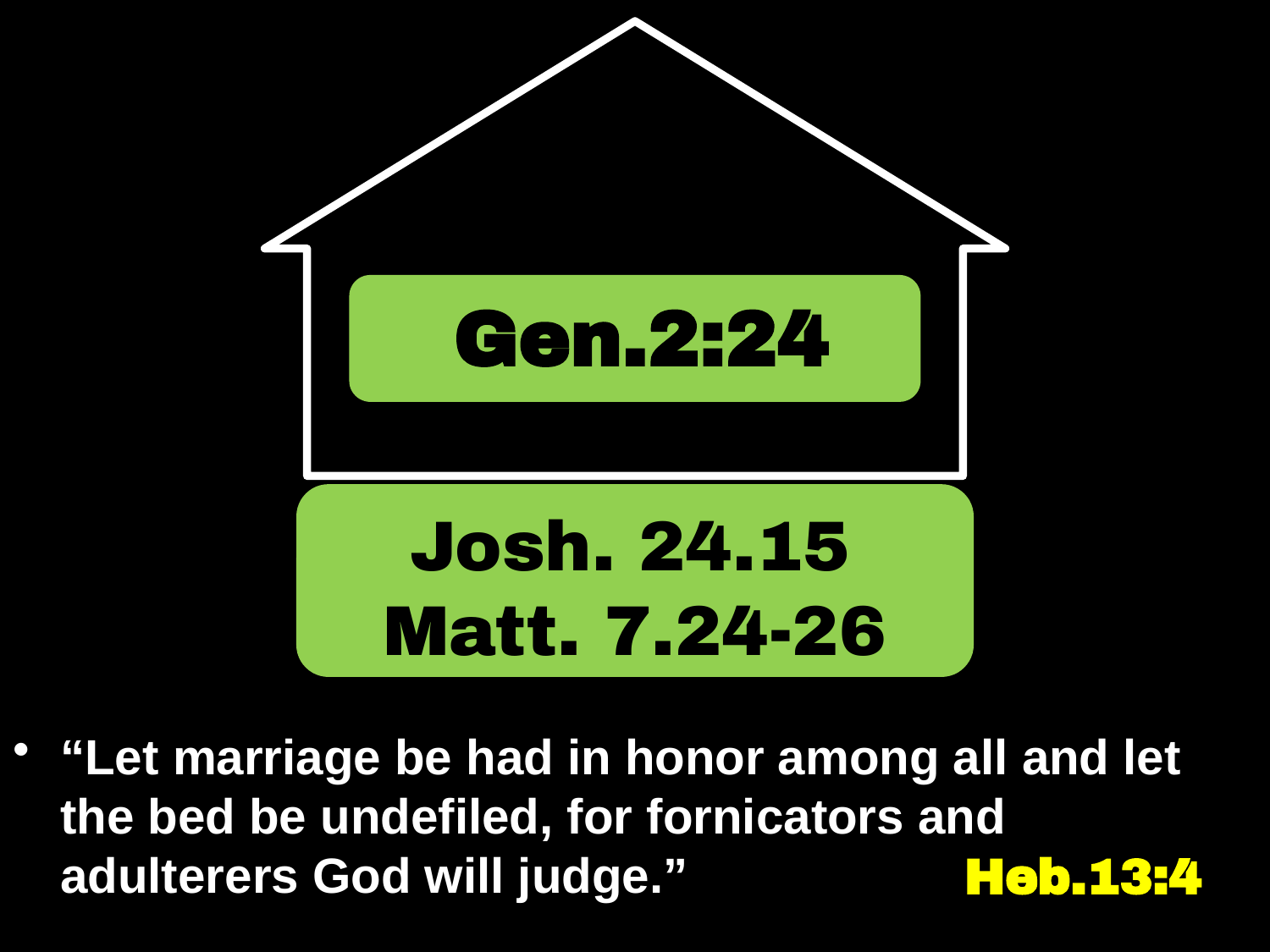

#

 Gen.2:24
 Josh. 24.15
Matt. 7.24-26
“Let marriage be had in honor among all and let the bed be undefiled, for fornicators and adulterers God will judge.”                       Heb.13:4